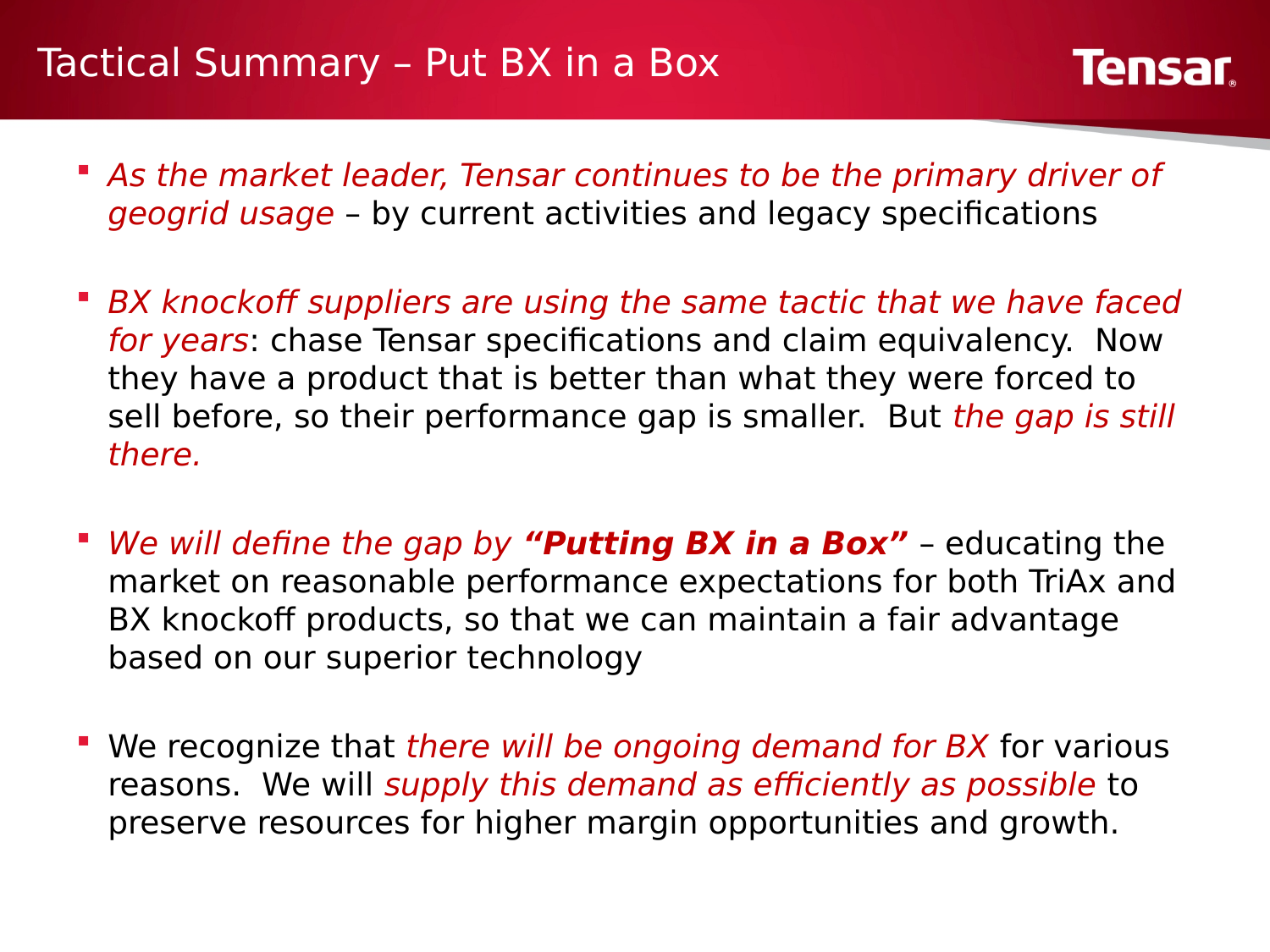

# Tactical Summary – Put BX in a Box
As the market leader, Tensar continues to be the primary driver of geogrid usage – by current activities and legacy specifications

BX knockoff suppliers are using the same tactic that we have faced for years: chase Tensar specifications and claim equivalency.  Now they have a product that is better than what they were forced to sell before, so their performance gap is smaller.  But the gap is still there.

We will define the gap by “Putting BX in a Box” – educating the market on reasonable performance expectations for both TriAx and BX knockoff products, so that we can maintain a fair advantage based on our superior technology

We recognize that there will be ongoing demand for BX for various reasons.  We will supply this demand as efficiently as possible to preserve resources for higher margin opportunities and growth.